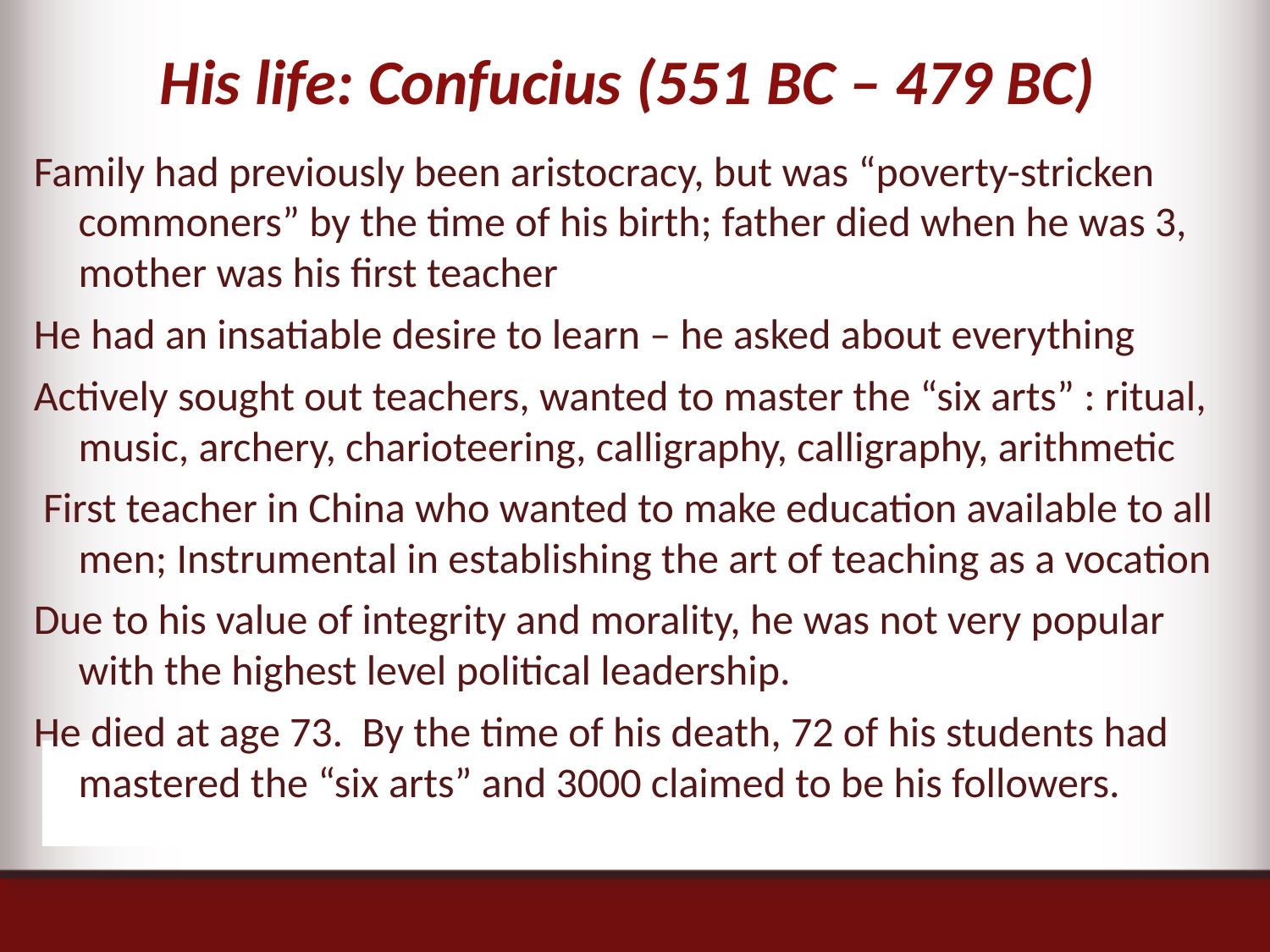

# His life: Confucius (551 BC – 479 BC)
Family had previously been aristocracy, but was “poverty-stricken commoners” by the time of his birth; father died when he was 3, mother was his first teacher
He had an insatiable desire to learn – he asked about everything
Actively sought out teachers, wanted to master the “six arts” : ritual, music, archery, charioteering, calligraphy, calligraphy, arithmetic
 First teacher in China who wanted to make education available to all men; Instrumental in establishing the art of teaching as a vocation
Due to his value of integrity and morality, he was not very popular with the highest level political leadership.
He died at age 73.  By the time of his death, 72 of his students had mastered the “six arts” and 3000 claimed to be his followers.